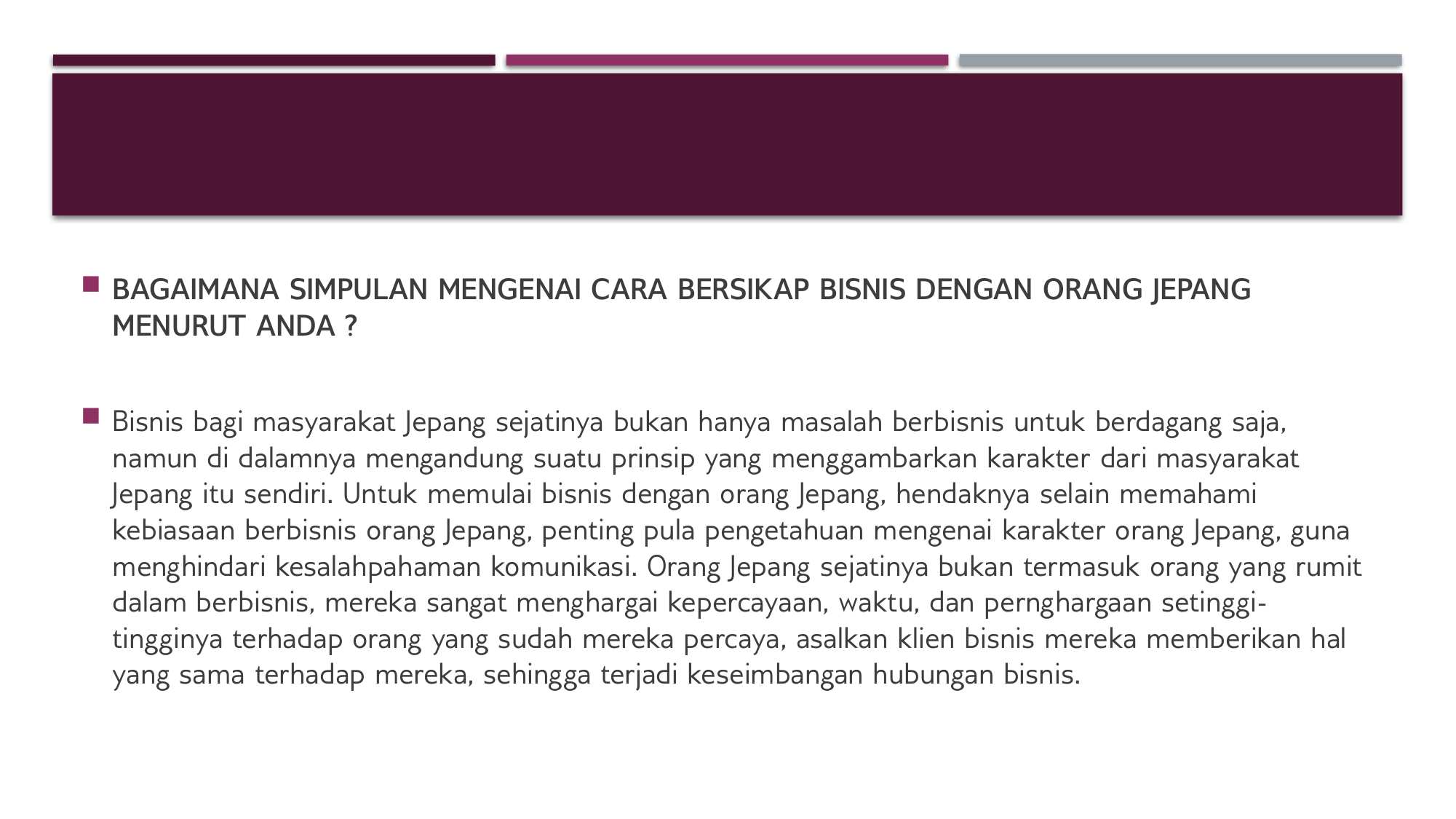

BAGAIMANA SIMPULAN MENGENAI CARA BERSIKAP BISNIS DENGAN ORANG JEPANG MENURUT ANDA ?

Bisnis bagi masyarakat Jepang sejatinya bukan hanya masalah berbisnis untuk berdagang saja, namun di dalamnya mengandung suatu prinsip yang menggambarkan karakter dari masyarakat Jepang itu sendiri. Untuk memulai bisnis dengan orang Jepang, hendaknya selain memahami kebiasaan berbisnis orang Jepang, penting pula pengetahuan mengenai karakter orang Jepang, guna menghindari kesalahpahaman komunikasi. Orang Jepang sejatinya bukan termasuk orang yang rumit dalam berbisnis, mereka sangat menghargai kepercayaan, waktu, dan pernghargaan setinggi-tingginya terhadap orang yang sudah mereka percaya, asalkan klien bisnis mereka memberikan hal yang sama terhadap mereka, sehingga terjadi keseimbangan hubungan bisnis.